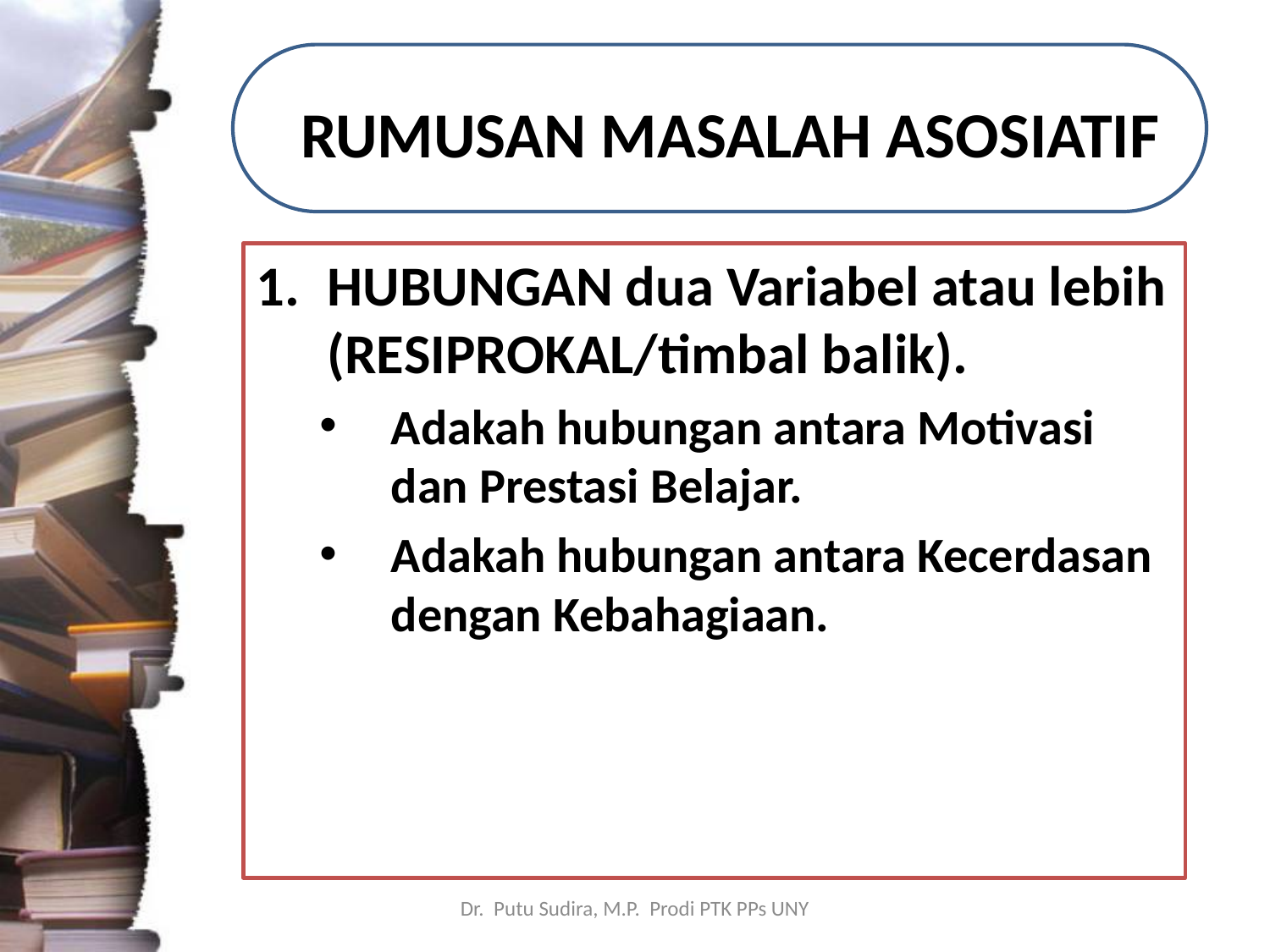

# RUMUSAN MASALAH ASOSIATIF
HUBUNGAN dua Variabel atau lebih (RESIPROKAL/timbal balik).
Adakah hubungan antara Motivasi dan Prestasi Belajar.
Adakah hubungan antara Kecerdasan dengan Kebahagiaan.
Dr.  Putu Sudira, M.P.  Prodi PTK PPs UNY